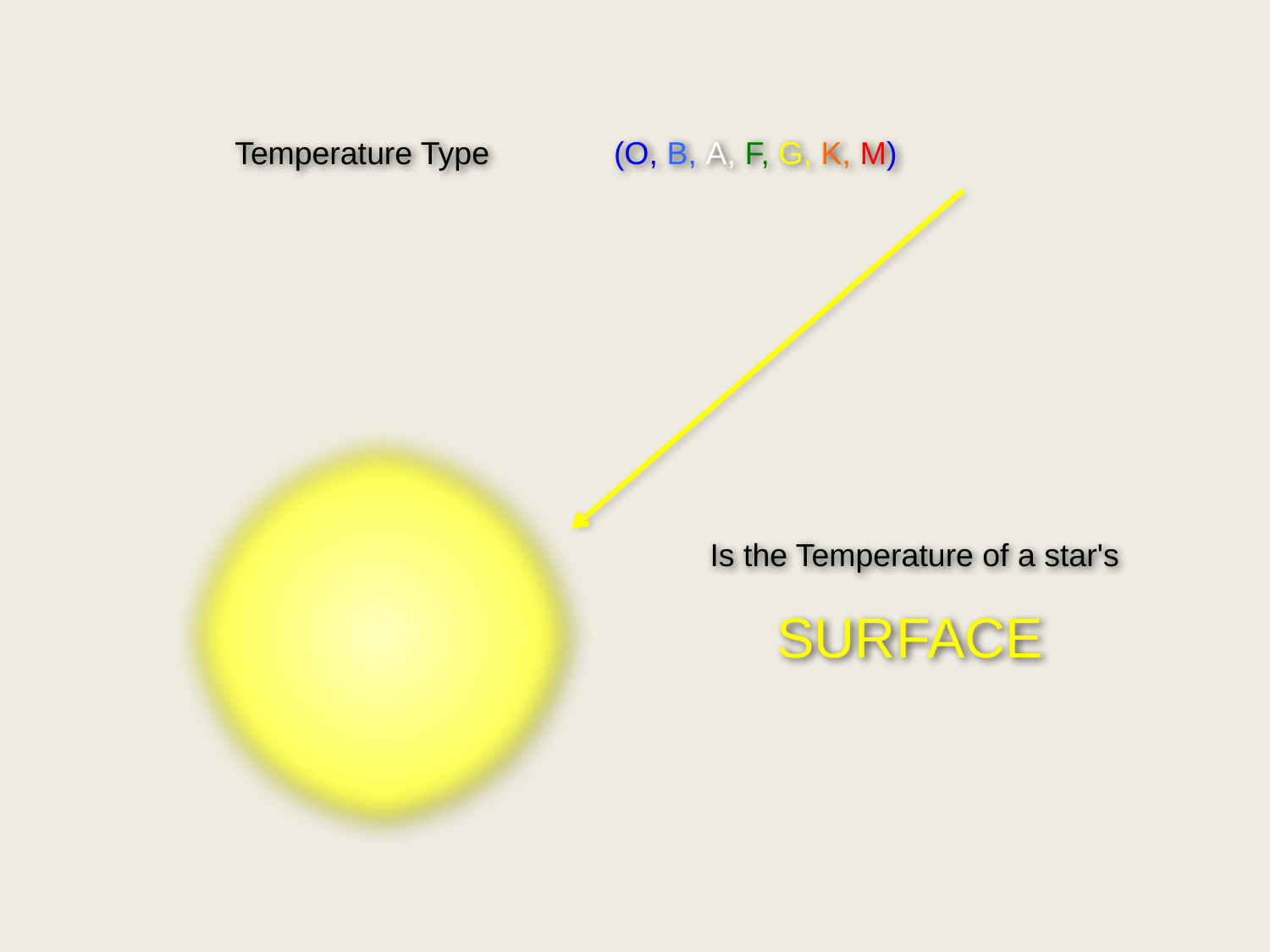

Temperature Type              (O, B, A, F, G, K, M)

 Is the Temperature of a star's
SURFACE